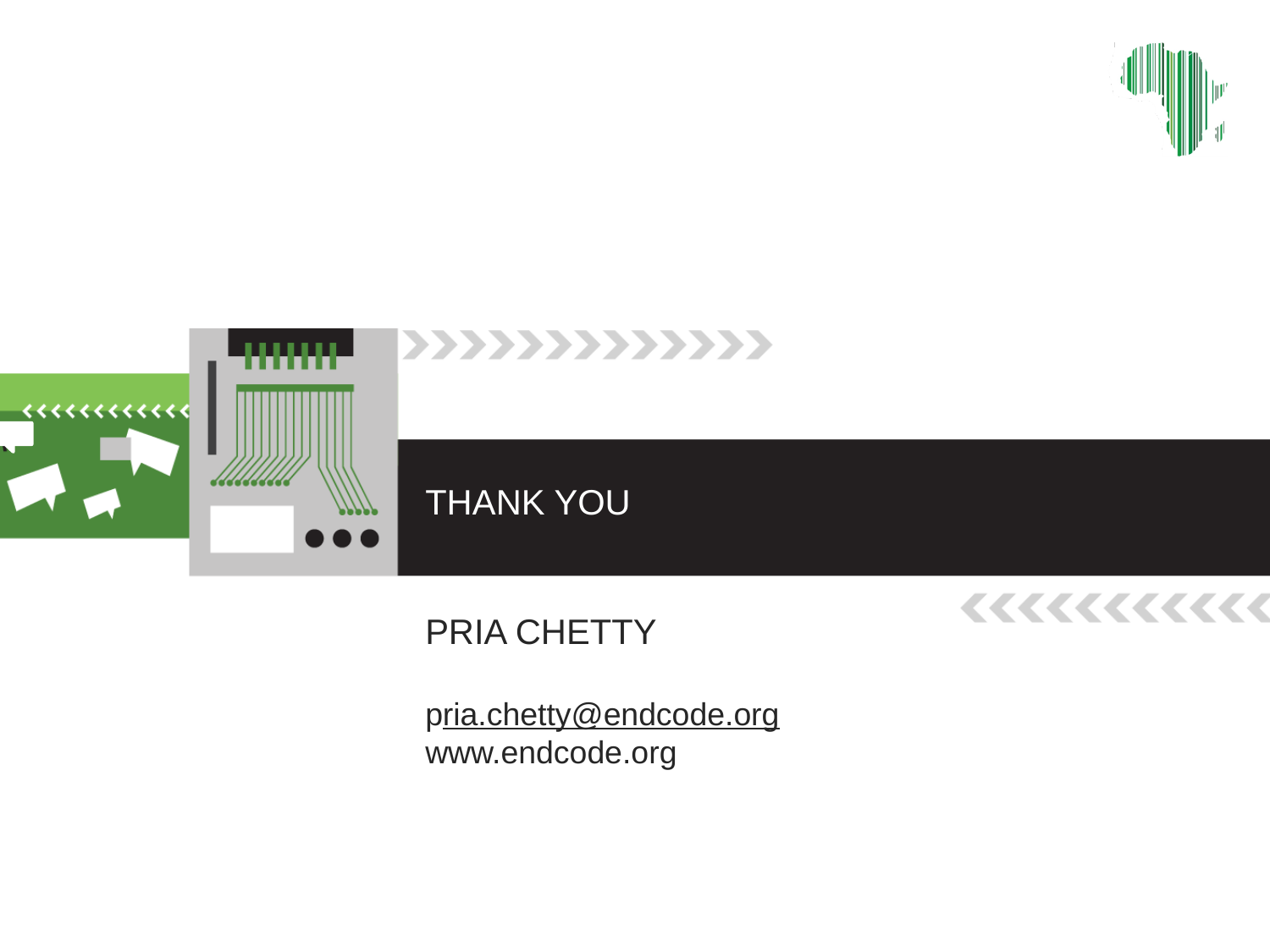

THANK YOU
# PRIA CHETTY pria.chetty@endcode.org www.endcode.org